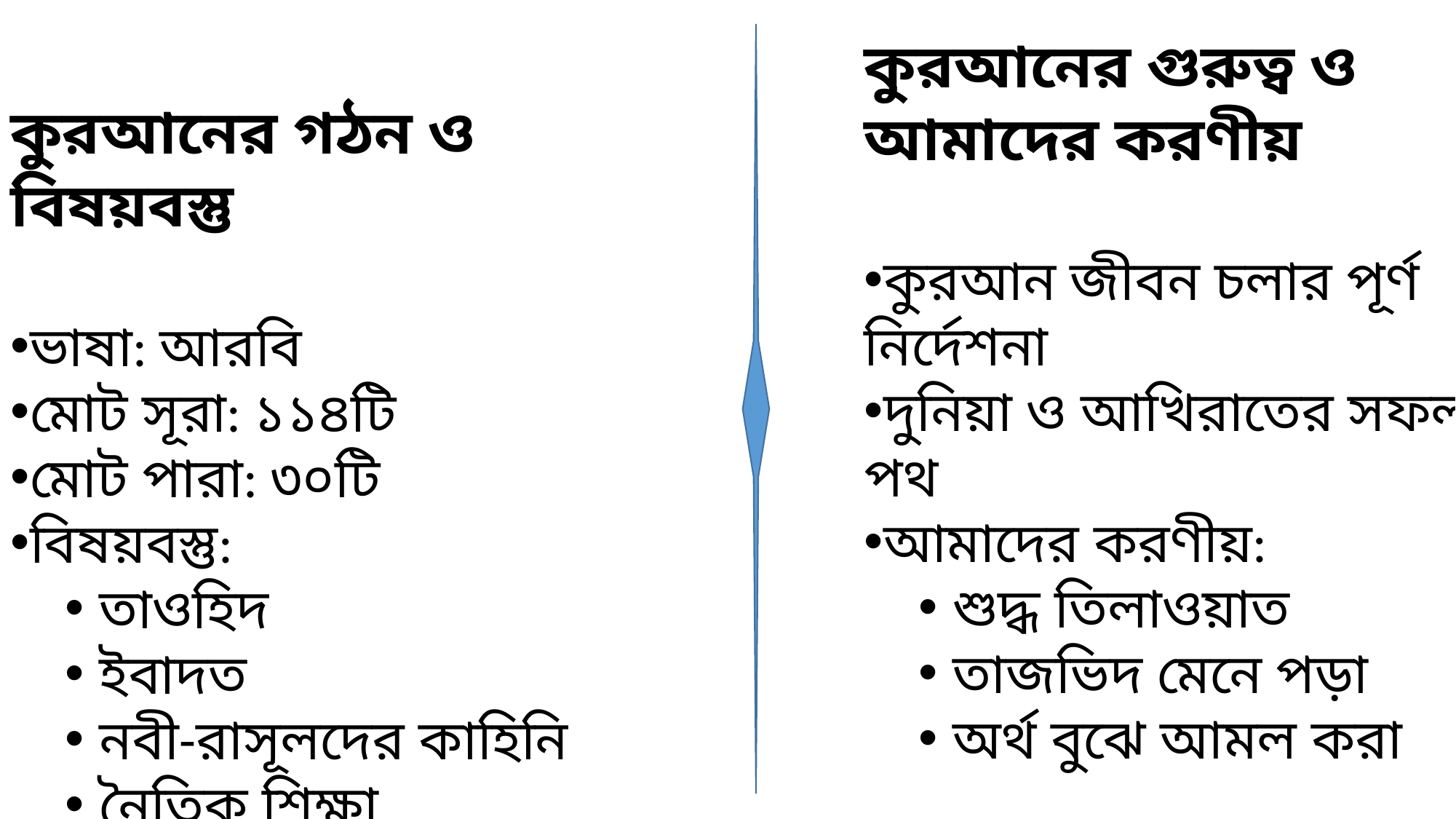

কুরআনের গুরুত্ব ও আমাদের করণীয়

কুরআন জীবন চলার পূর্ণ নির্দেশনা
দুনিয়া ও আখিরাতের সফলতার পথ
আমাদের করণীয়:
শুদ্ধ তিলাওয়াত
তাজভিদ মেনে পড়া
অর্থ বুঝে আমল করা

কুরআনের গঠন ও বিষয়বস্তু

ভাষা: আরবি
মোট সূরা: ১১৪টি
মোট পারা: ৩০টি
বিষয়বস্তু:
তাওহিদ
ইবাদত
নবী-রাসূলদের কাহিনি
নৈতিক শিক্ষা